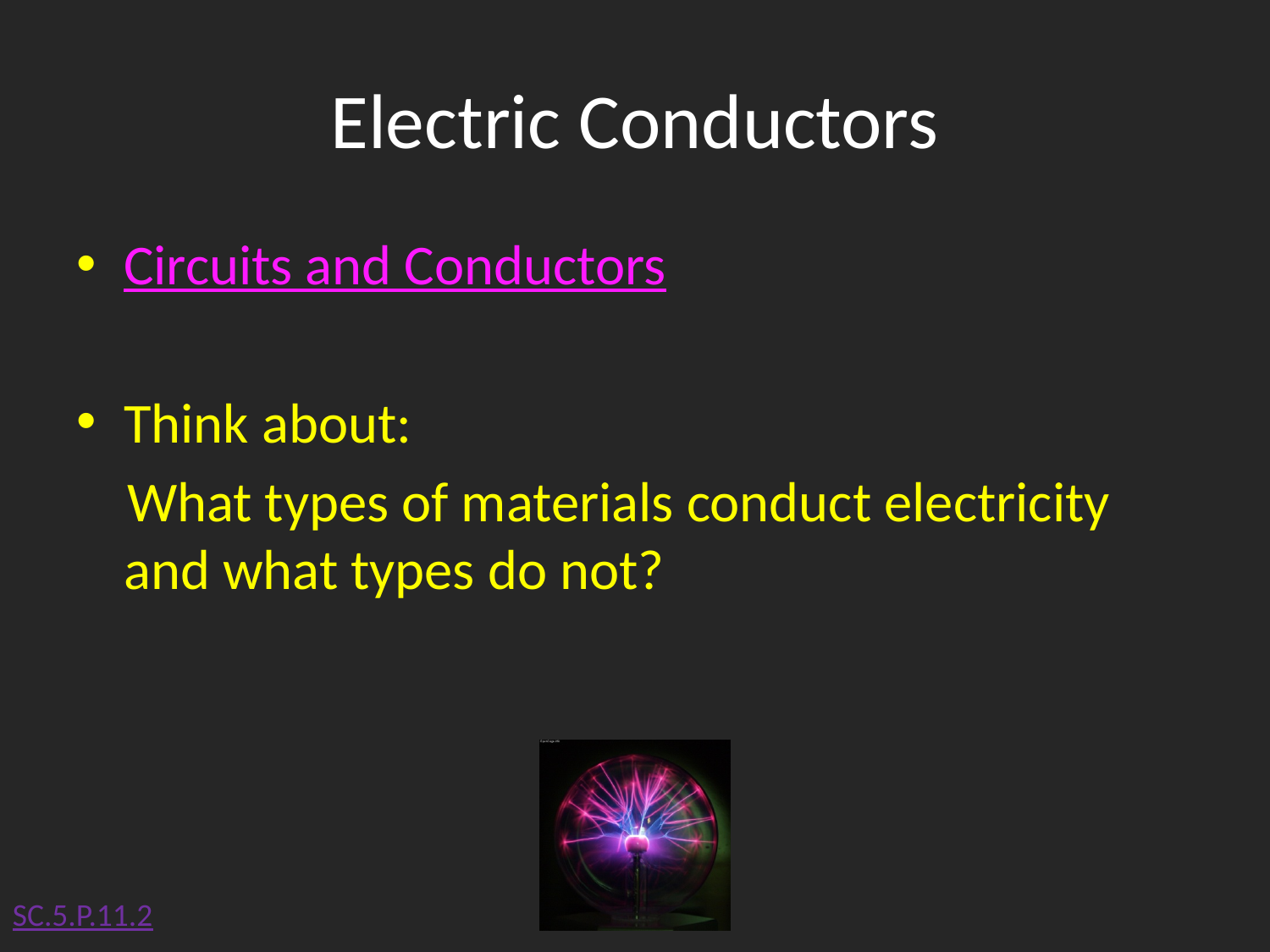

# Electric Conductors
Circuits and Conductors

Think about:
    What types of materials conduct electricity and what types do not?
SC.5.P.11.2